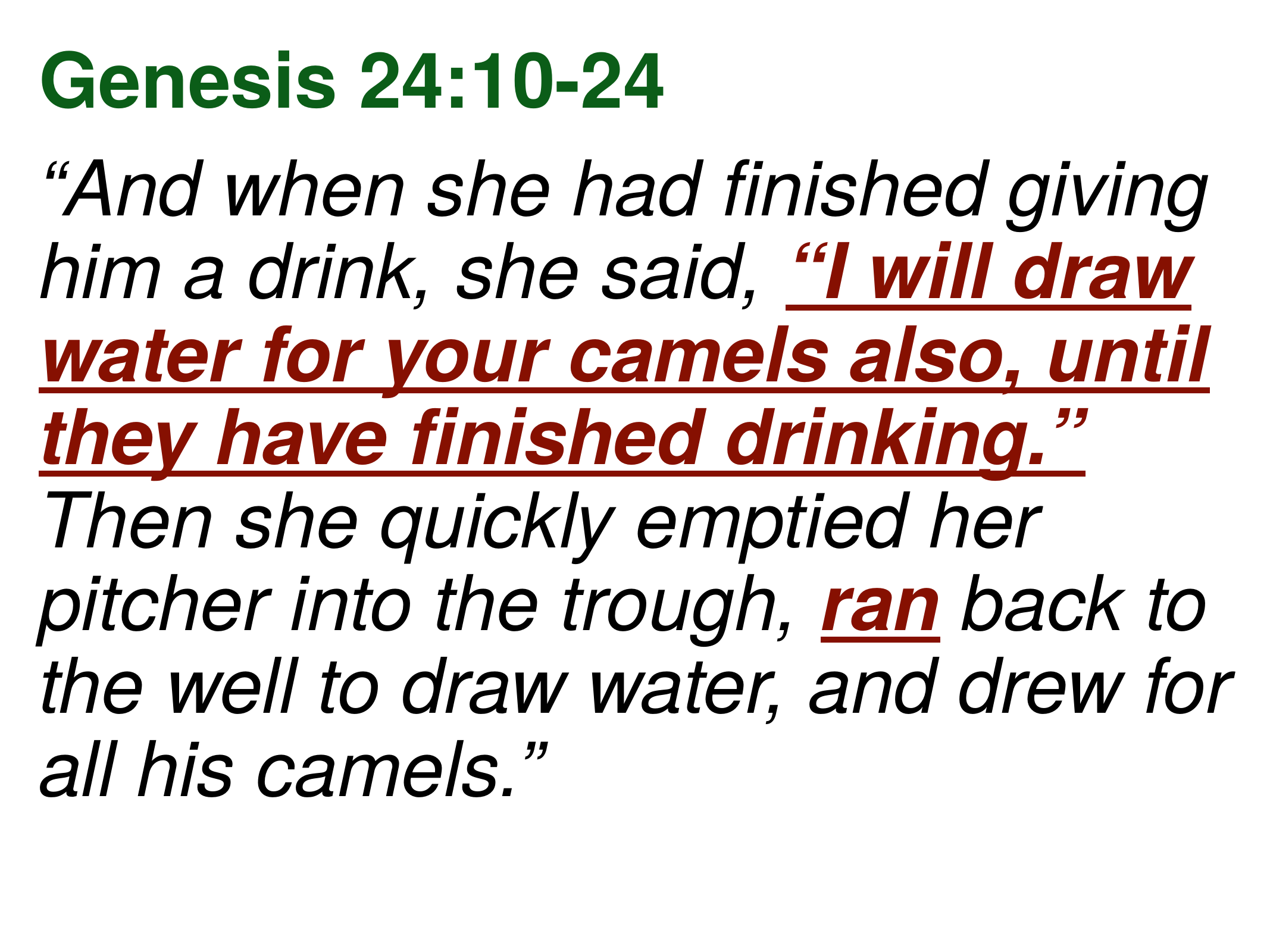

Genesis 24:10-24
“And when she had finished giving him a drink, she said, “I will draw water for your camels also, until they have finished drinking.” Then she quickly emptied her pitcher into the trough, ran back to the well to draw water, and drew for all his camels.”